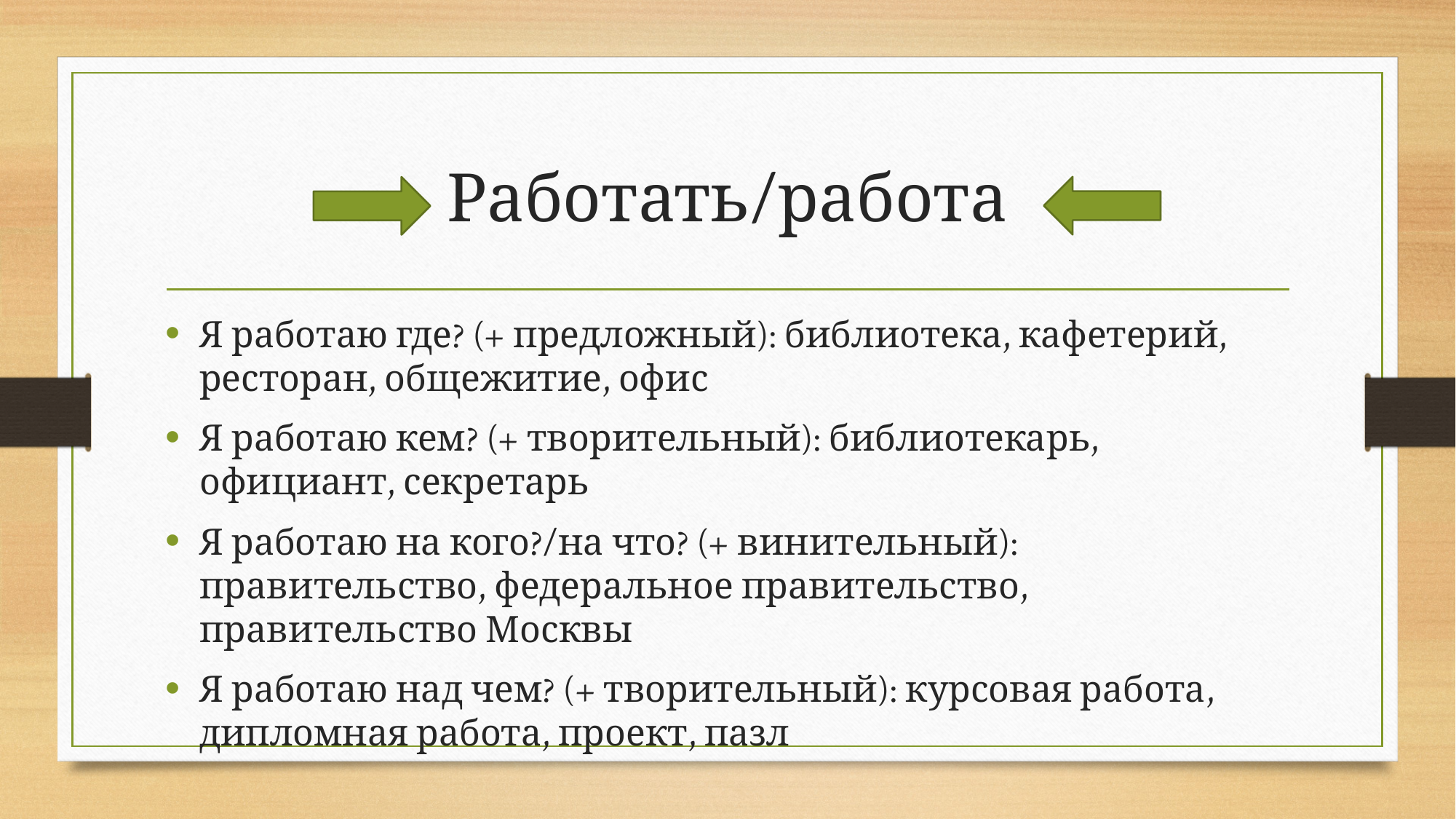

# Работать/работа

Я работаю где? (+ предложный): библиотека, кафетерий, ресторан, общежитие, офис
Я работаю кем? (+ творительный): библиотекарь, официант, секретарь
Я работаю на кого?/на что? (+ винительный): правительство, федеральное правительство, правительство Москвы
Я работаю над чем? (+ творительный): курсовая работа, дипломная работа, проект, пазл